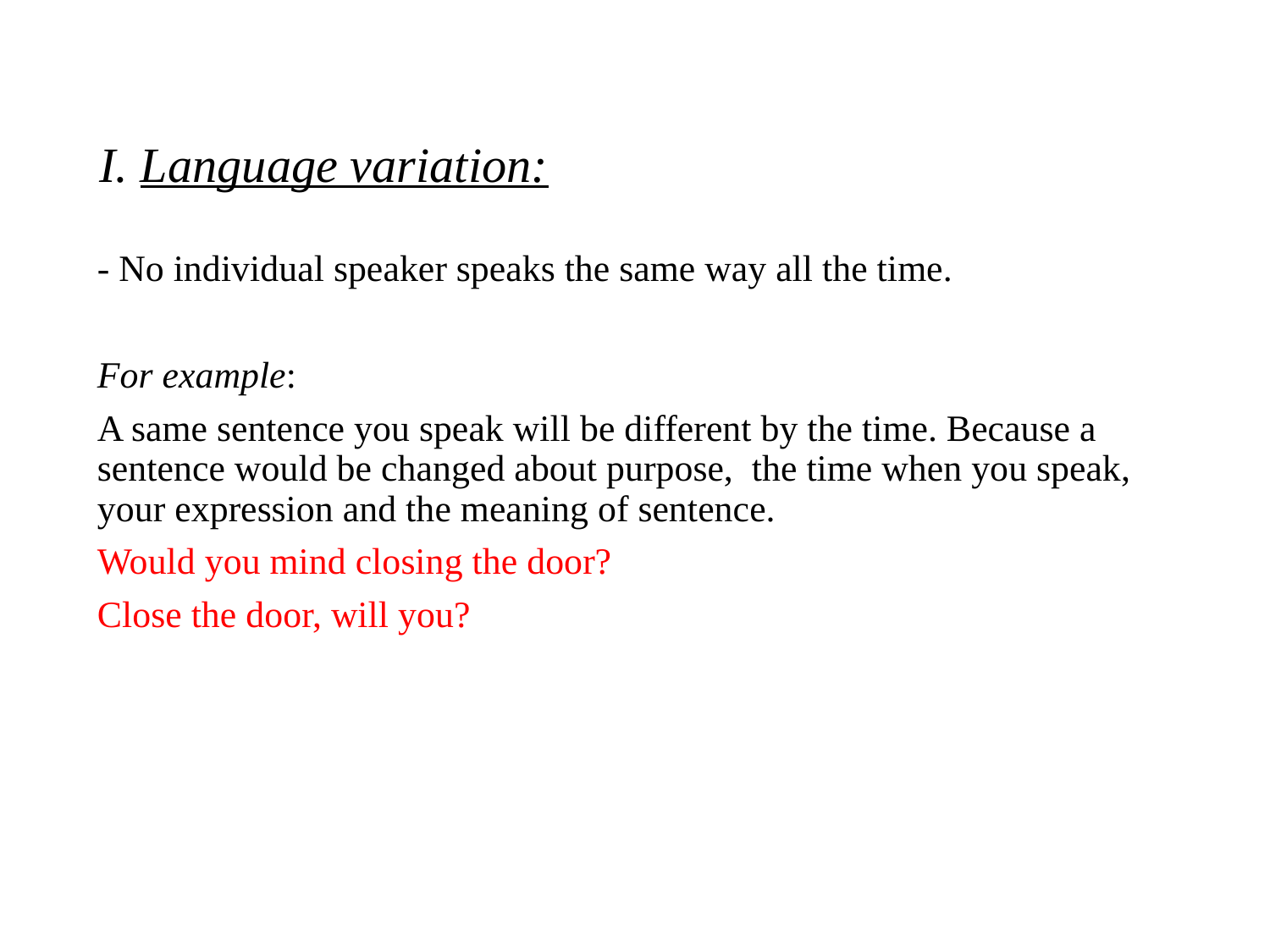

I. Language variation:
- No individual speaker speaks the same way all the time.

For example:
A same sentence you speak will be different by the time. Because a sentence would be changed about purpose,  the time when you speak, your expression and the meaning of sentence.
Would you mind closing the door?
Close the door, will you?